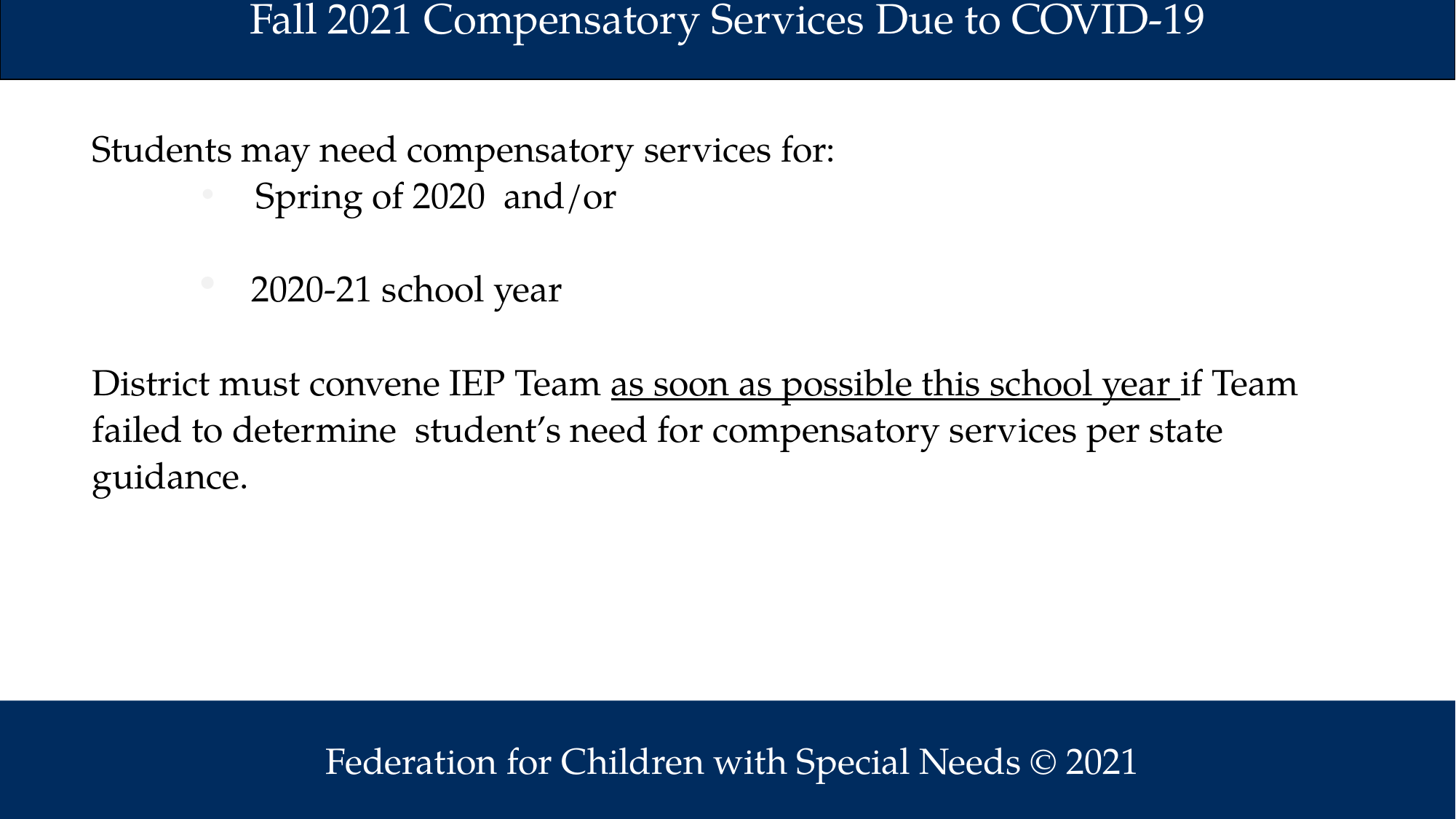

| Fall 2021 Compensatory Services Due to COVID-19 |
| --- |
Students may need compensatory services for:
Spring of 2020  and/or

 2020-21 school year

District must convene IEP Team as soon as possible this school year if Team failed to determine  student’s need for compensatory services per state guidance.

 Federation for Children with Special Needs © 2021